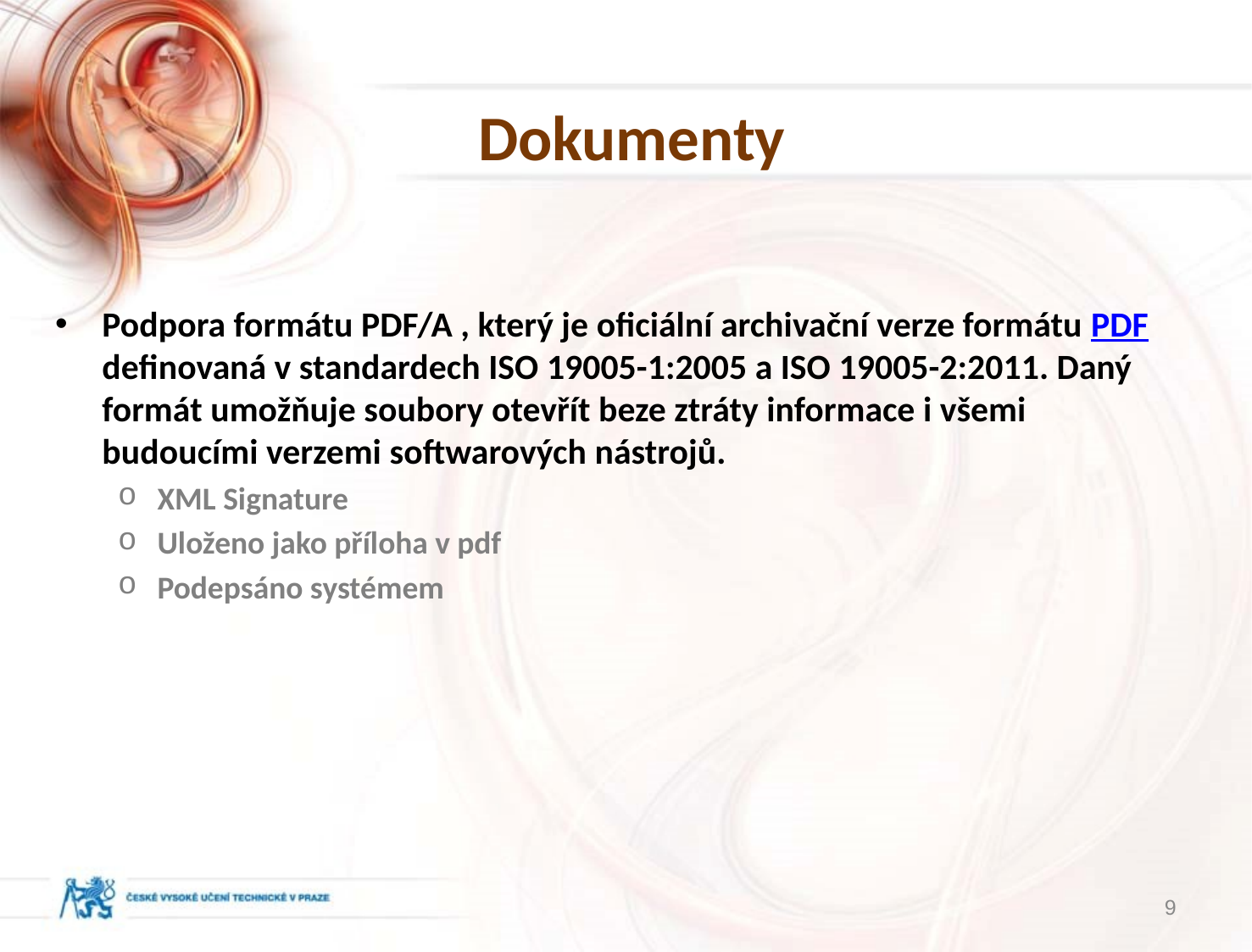

# Dokumenty
Podpora formátu PDF/A , který je oficiální archivační verze formátu PDF definovaná v standardech ISO 19005-1:2005 a ISO 19005-2:2011. Daný formát umožňuje soubory otevřít beze ztráty informace i všemi budoucími verzemi softwarových nástrojů.
XML Signature
Uloženo jako příloha v pdf
Podepsáno systémem
9